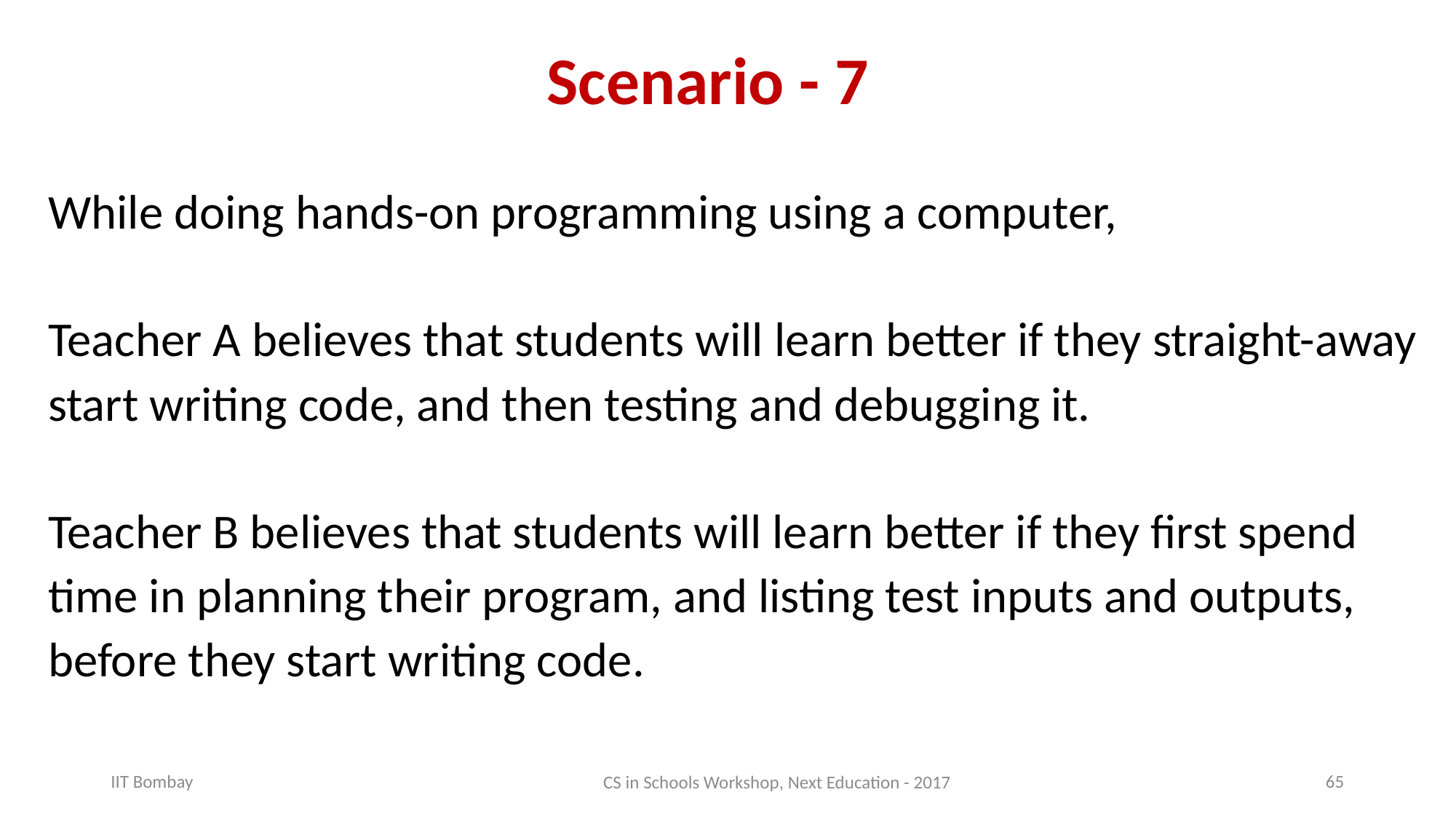

# Scenario - 7
While doing hands-on programming using a computer,

Teacher A believes that students will learn better if they straight-away start writing code, and then testing and debugging it.

Teacher B believes that students will learn better if they first spend time in planning their program, and listing test inputs and outputs, before they start writing code.
CS in Schools Workshop, Next Education - 2017
IIT Bombay
65